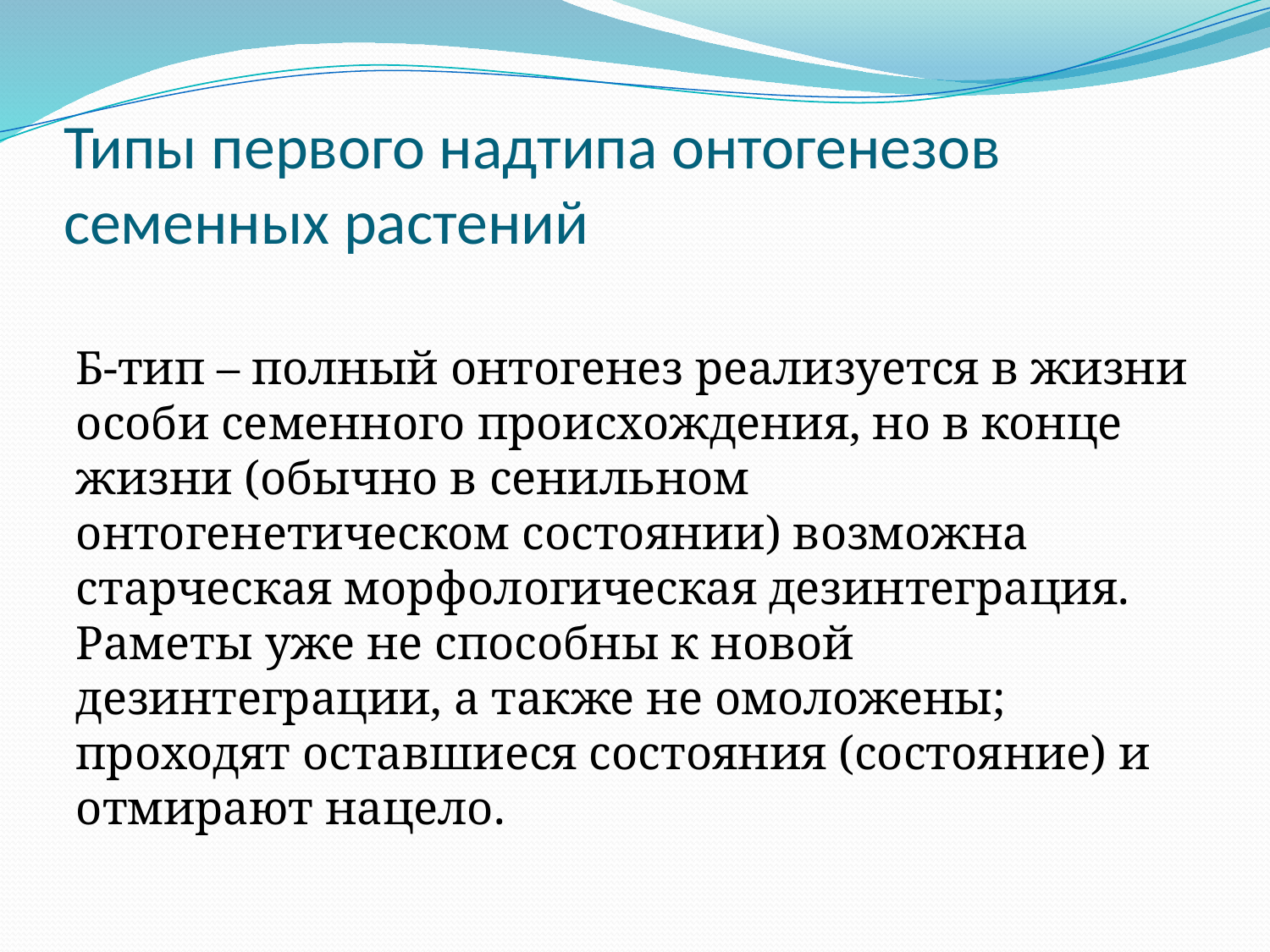

# Типы первого надтипа онтогенезов семенных растений

Б-тип – полный онтогенез реализуется в жизни особи семенного происхождения, но в конце жизни (обычно в сенильном онтогенетическом состоянии) возможна старческая морфологическая дезинтеграция. Раметы уже не способны к новой дезинтеграции, а также не омоложены; проходят оставшиеся состояния (состояние) и отмирают нацело.